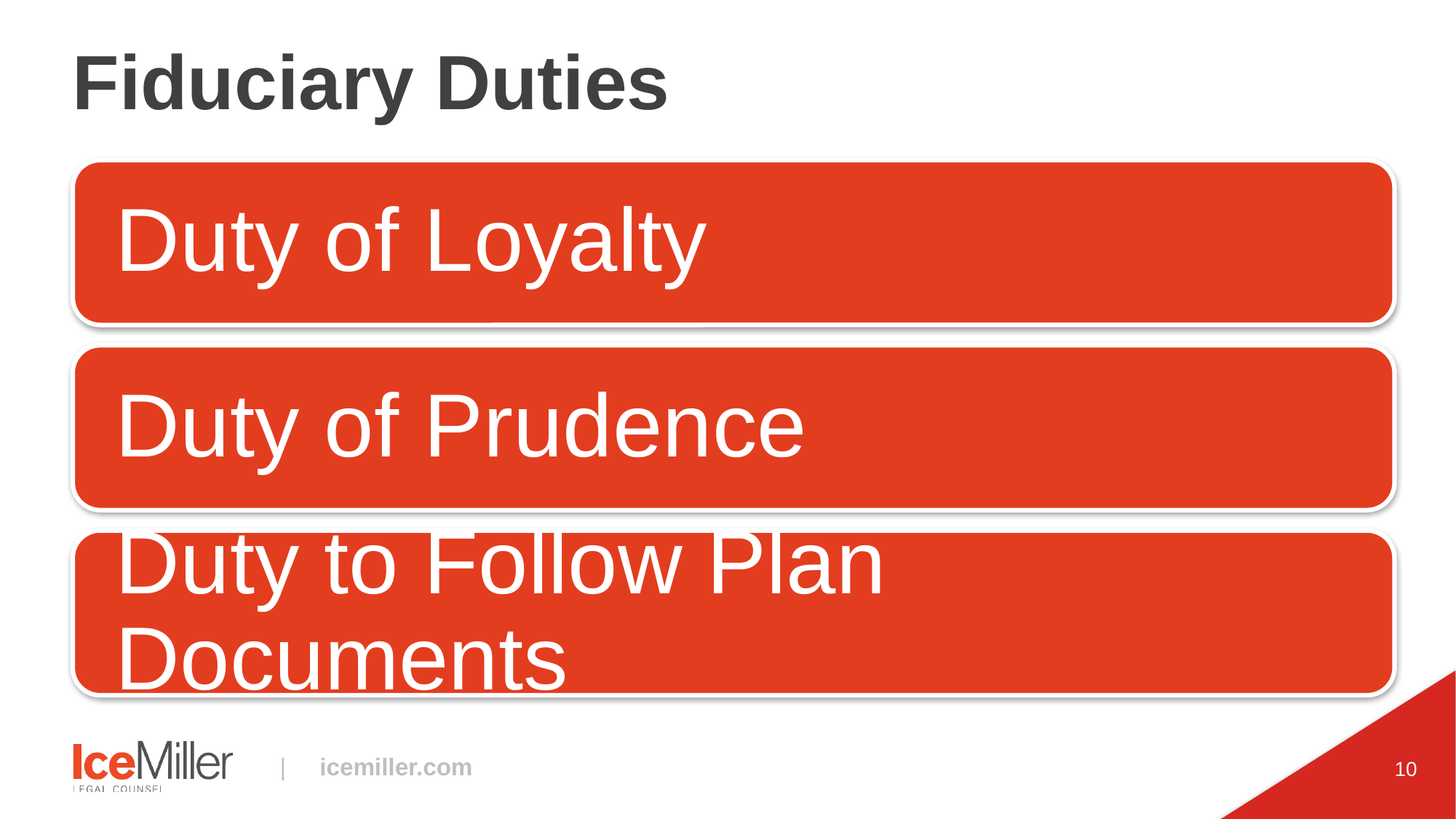

# Fiduciary Duties
Duty of Loyalty
Duty of Prudence
Duty to Follow Plan Documents
10